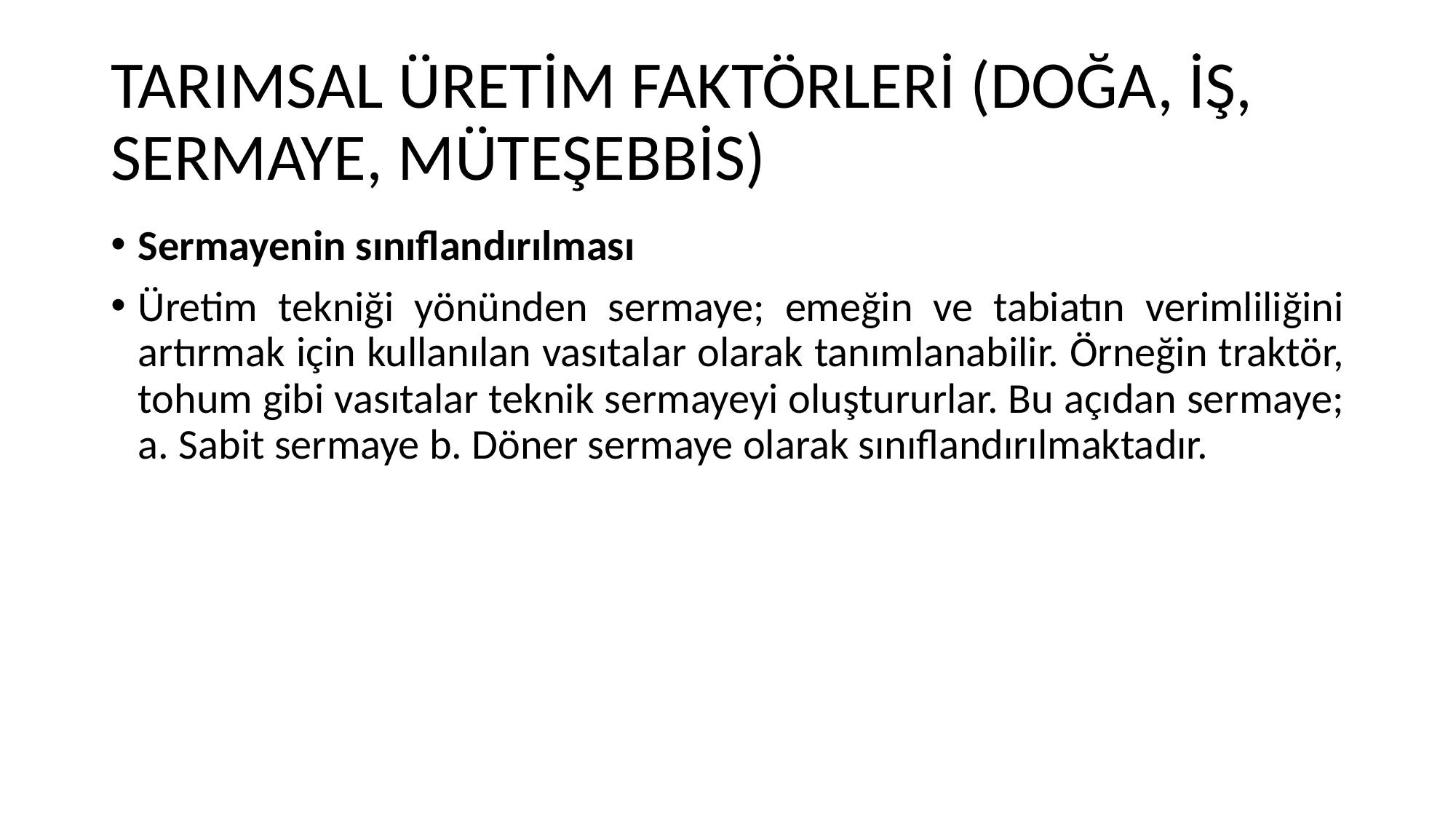

# TARIMSAL ÜRETİM FAKTÖRLERİ (DOĞA, İŞ, SERMAYE, MÜTEŞEBBİS)
Sermayenin sınıflandırılması
Üretim tekniği yönünden sermaye; emeğin ve tabiatın verimliliğini artırmak için kullanılan vasıtalar olarak tanımlanabilir. Örneğin traktör, tohum gibi vasıtalar teknik sermayeyi oluştururlar. Bu açıdan sermaye; a. Sabit sermaye b. Döner sermaye olarak sınıflandırılmaktadır.